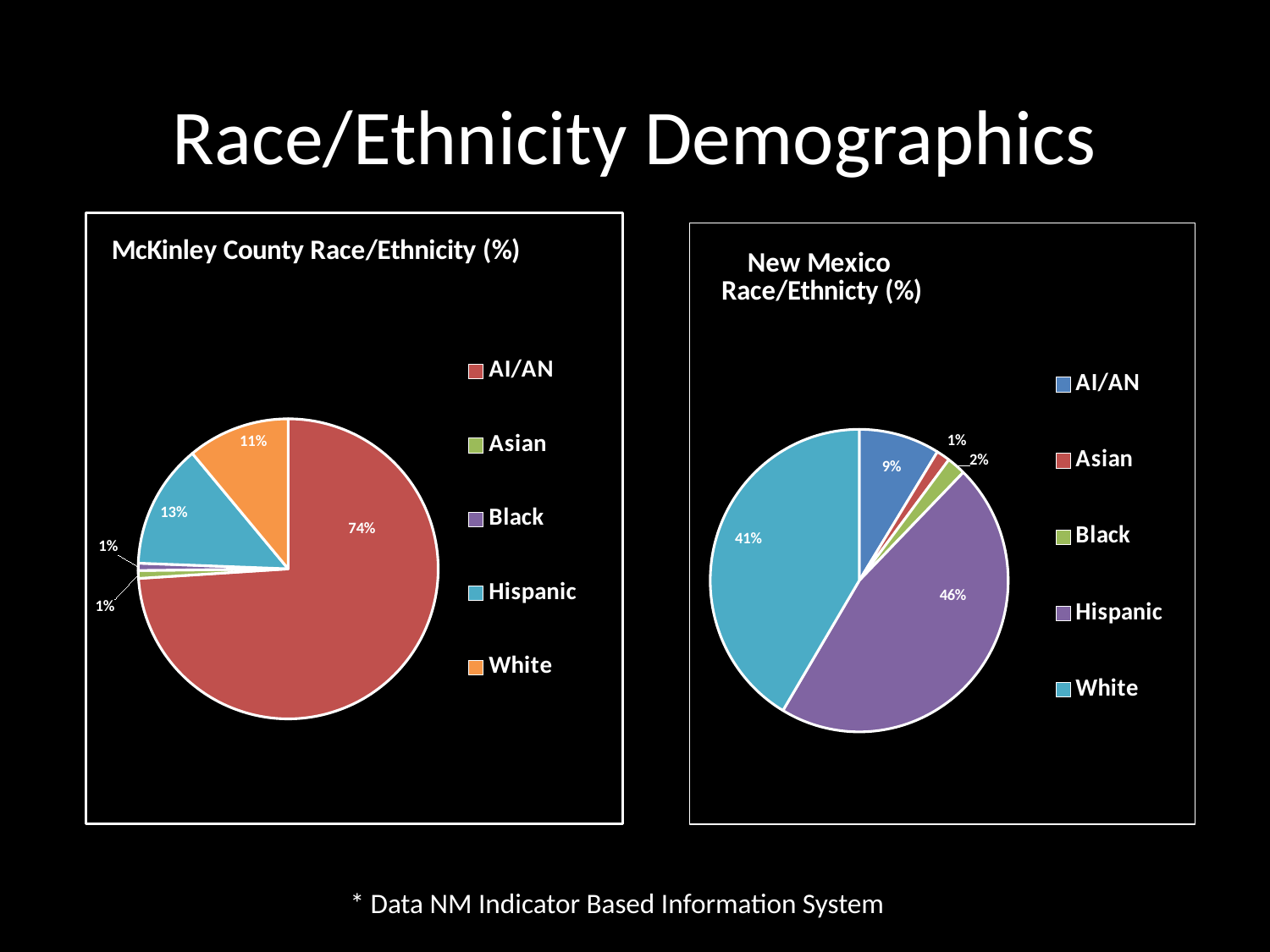

# Race/Ethnicity Demographics

### Chart: McKinley County Race/Ethnicity (%)

| Category |  |
|---|---|
| McKinley County Race/Ethnicity (%) | None |
| AI/AN | 0.739758064700857 |
| Asian | 0.00848216637690325 |
| Black | 0.007788108474607341 |
| Hispanic | 0.133637069563843 |
| White | 0.11033459088379 |

### Chart: New Mexico
Race/Ethnicty (%)

| Category | New Mexico Race/Ethnicty (%) |
|---|---|
| AI/AN | 0.08795506455183148 |
| Asian | 0.014766285397812329 |
| Black | 0.020424073285915122 |
| Hispanic | 0.46243473499033 |
| White | 0.4144198417741124 |
* Data NM Indicator Based Information System